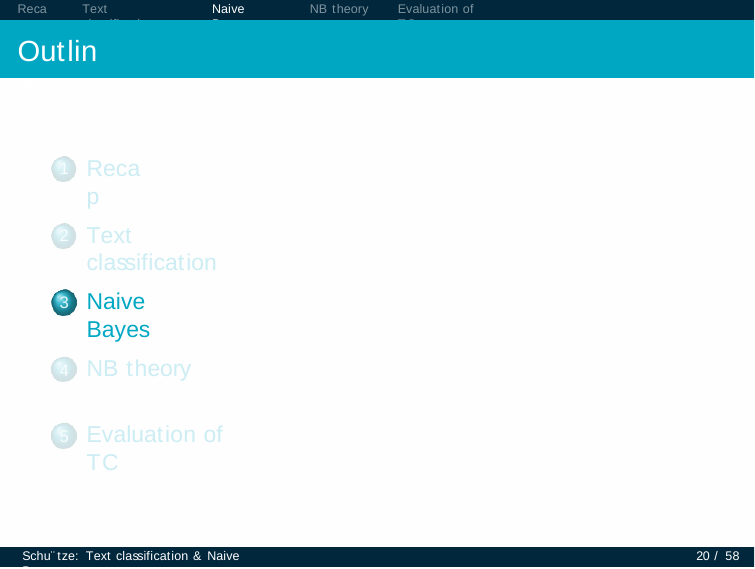

Recap
Text classification
Naive Bayes
NB theory
Evaluation of TC

Outline
Recap

1
Text classification

2
Naive Bayes

3
NB theory

Evaluation of TC

Schu¨tze:  Text classification & Naive Bayes
20 / 58